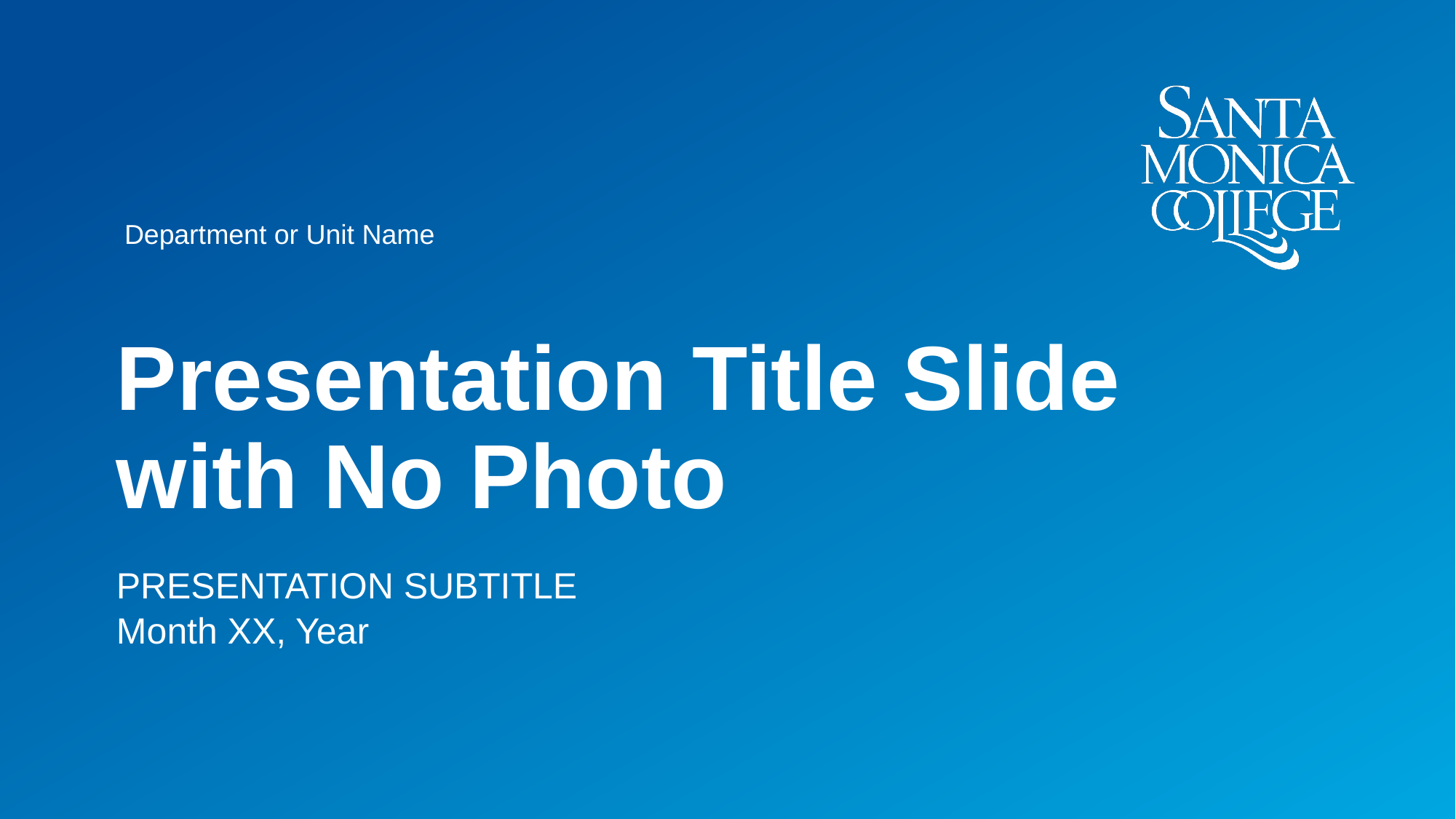

Department or Unit Name
# Presentation Title Slide with No Photo
PRESENTATION SUBTITLE
Month XX, Year